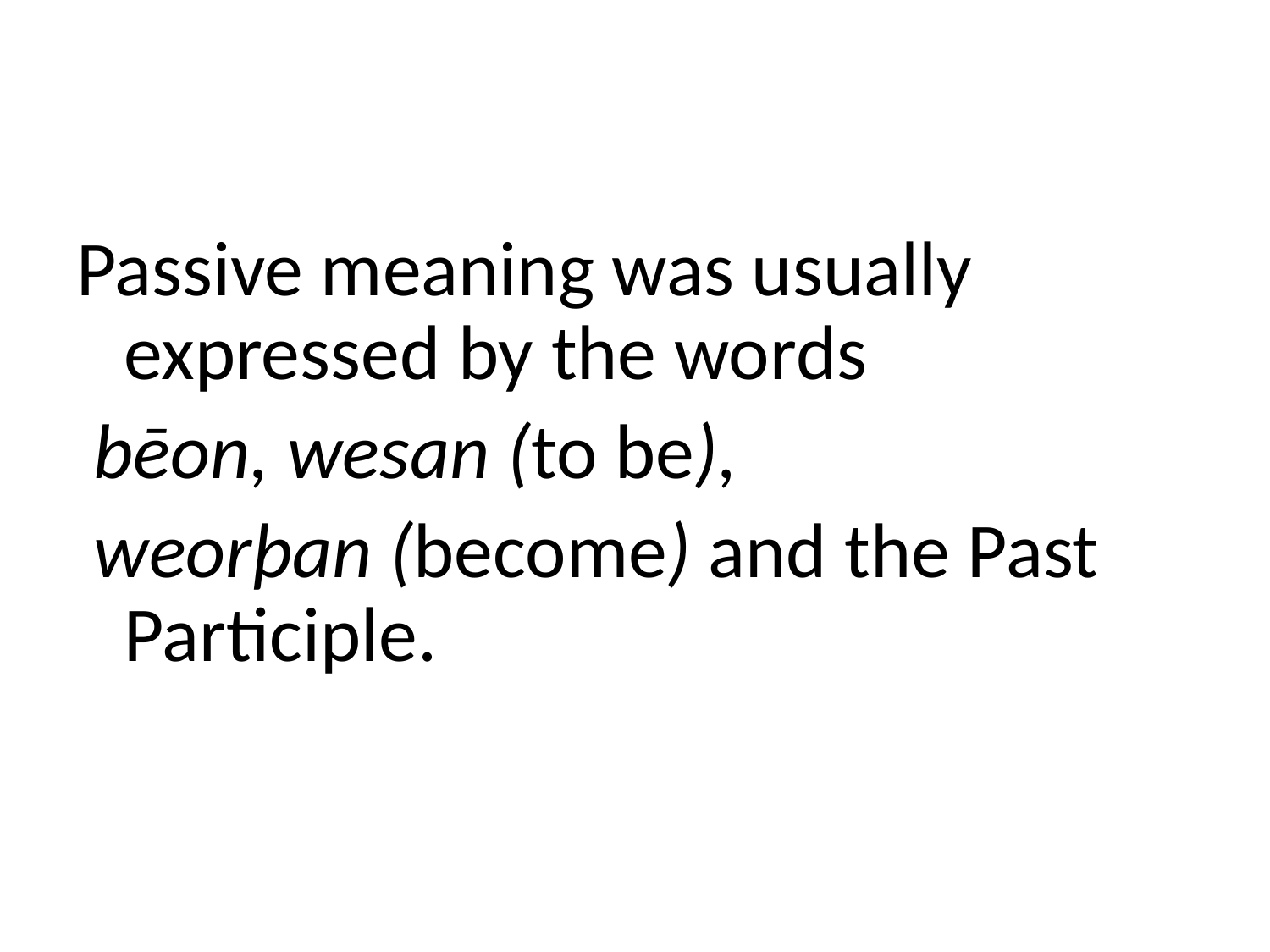

#
Passive meaning was usually expressed by the words
 bēon, wesan (to be),
 weorþan (become) and the Past Participle.